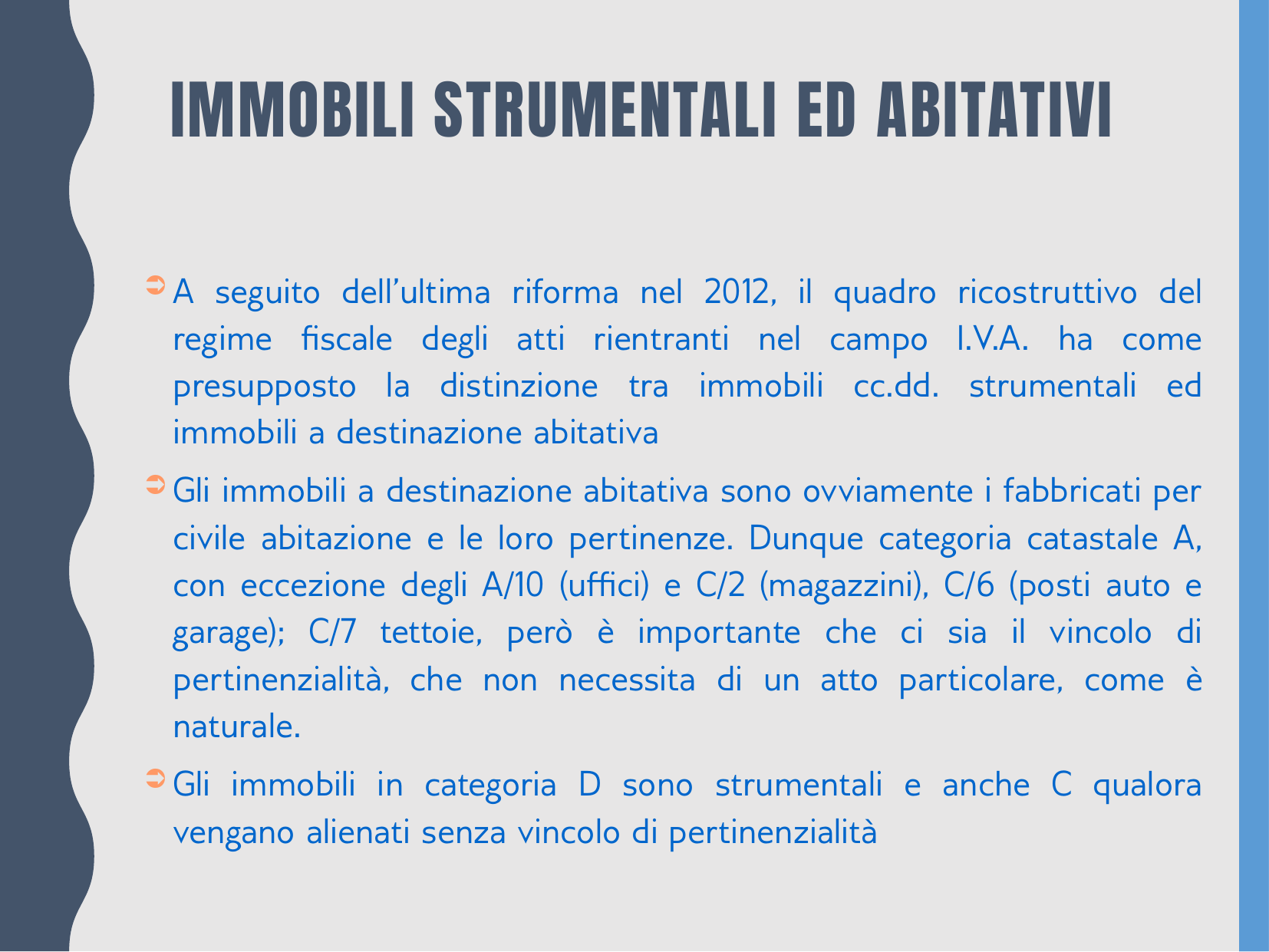

Immobili strumentali ed abitativi
A seguito dell’ultima riforma nel 2012, il quadro ricostruttivo del regime fiscale degli atti rientranti nel campo I.V.A. ha come presupposto la distinzione tra immobili cc.dd. strumentali ed immobili a destinazione abitativa
Gli immobili a destinazione abitativa sono ovviamente i fabbricati per civile abitazione e le loro pertinenze. Dunque categoria catastale A, con eccezione degli A/10 (uffici) e C/2 (magazzini), C/6 (posti auto e garage); C/7 tettoie, però è importante che ci sia il vincolo di pertinenzialità, che non necessita di un atto particolare, come è naturale.
Gli immobili in categoria D sono strumentali e anche C qualora vengano alienati senza vincolo di pertinenzialità